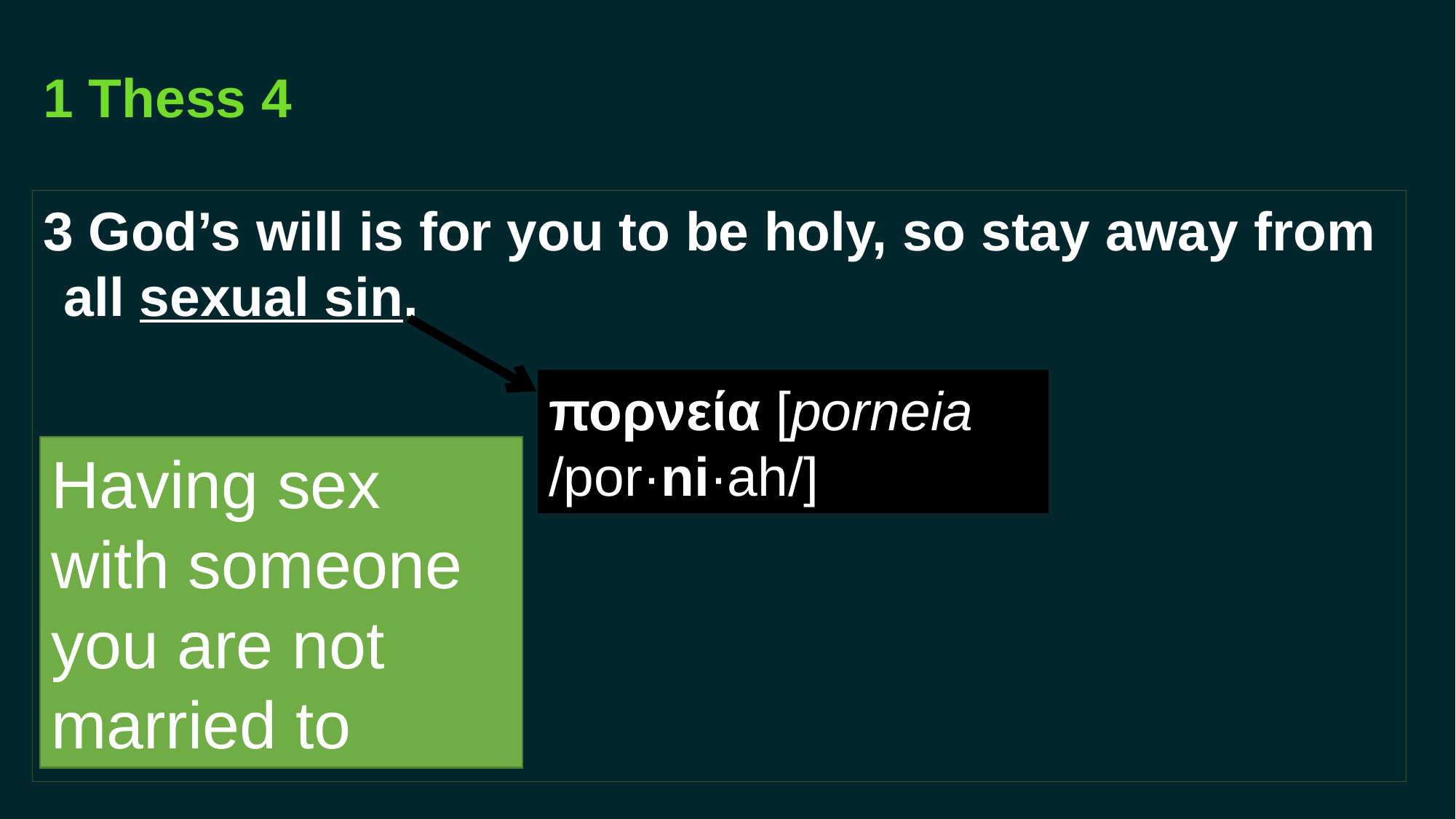

# 1 Thess 4
3 God’s will is for you to be holy, so stay away from all sexual sin.
πορνεία [porneia /por·ni·ah/]
Having sex with someone you are not married to